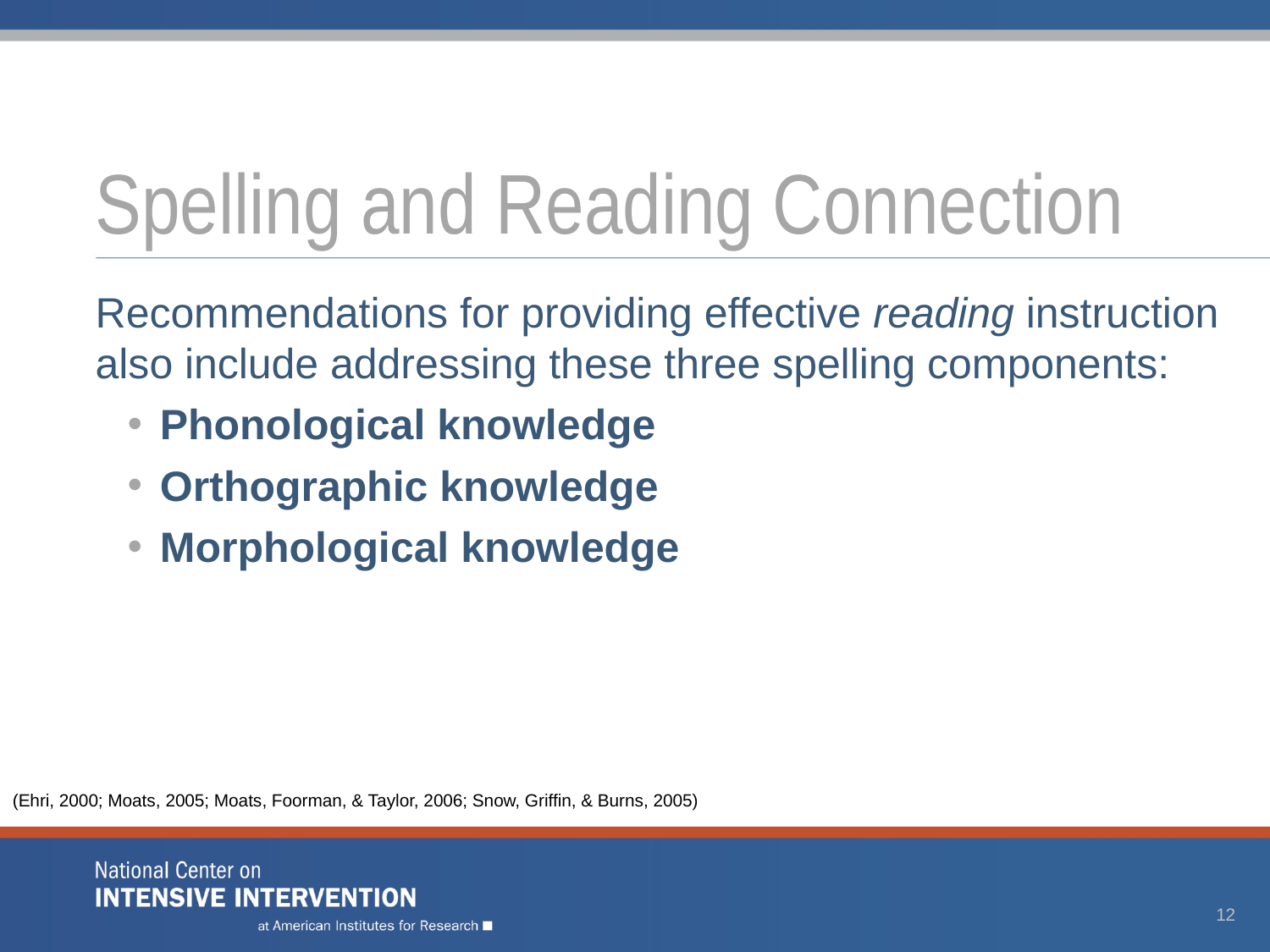

# Spelling and Reading Connection
Recommendations for providing effective reading instruction also include addressing these three spelling components:
Phonological knowledge
Orthographic knowledge
Morphological knowledge
(Ehri, 2000; Moats, 2005; Moats, Foorman, & Taylor, 2006; Snow, Griffin, & Burns, 2005)
12